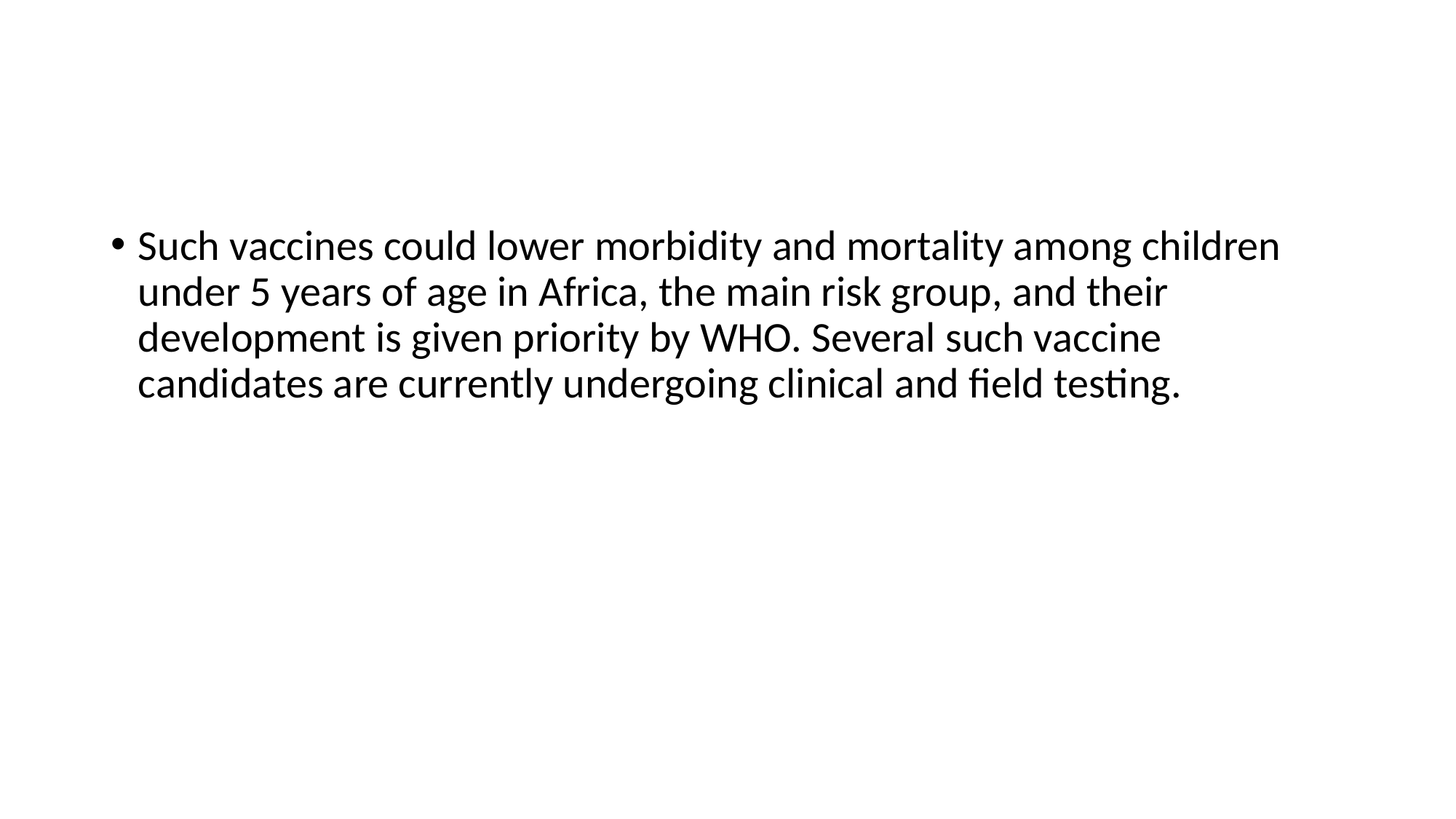

#
Such vaccines could lower morbidity and mortality among children under 5 years of age in Africa, the main risk group, and their development is given priority by WHO. Several such vaccine candidates are currently undergoing clinical and field testing.